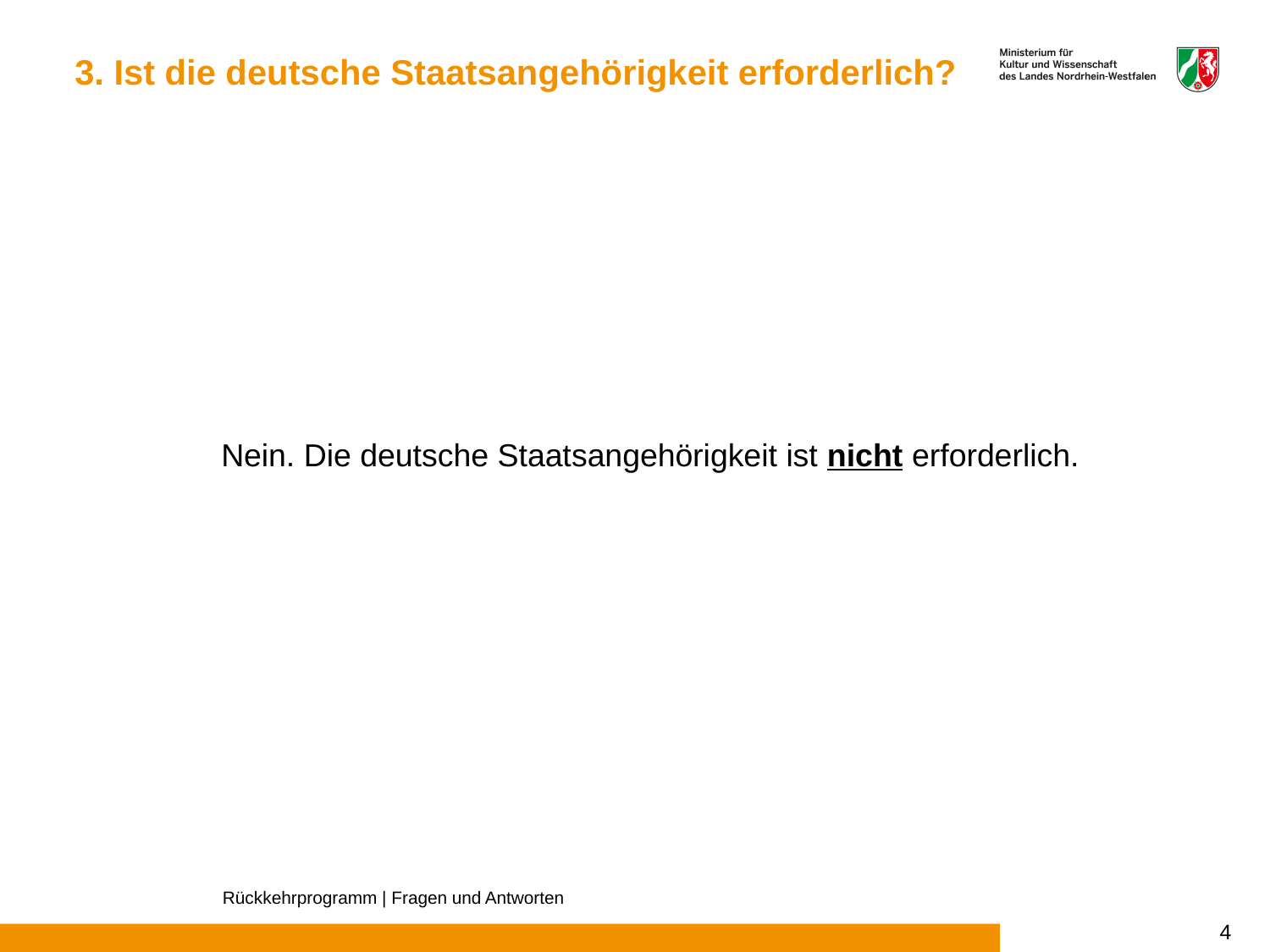

# 3. Ist die deutsche Staatsangehörigkeit erforderlich?
Nein. Die deutsche Staatsangehörigkeit ist nicht erforderlich.
Rückkehrprogramm | Fragen und Antworten
4